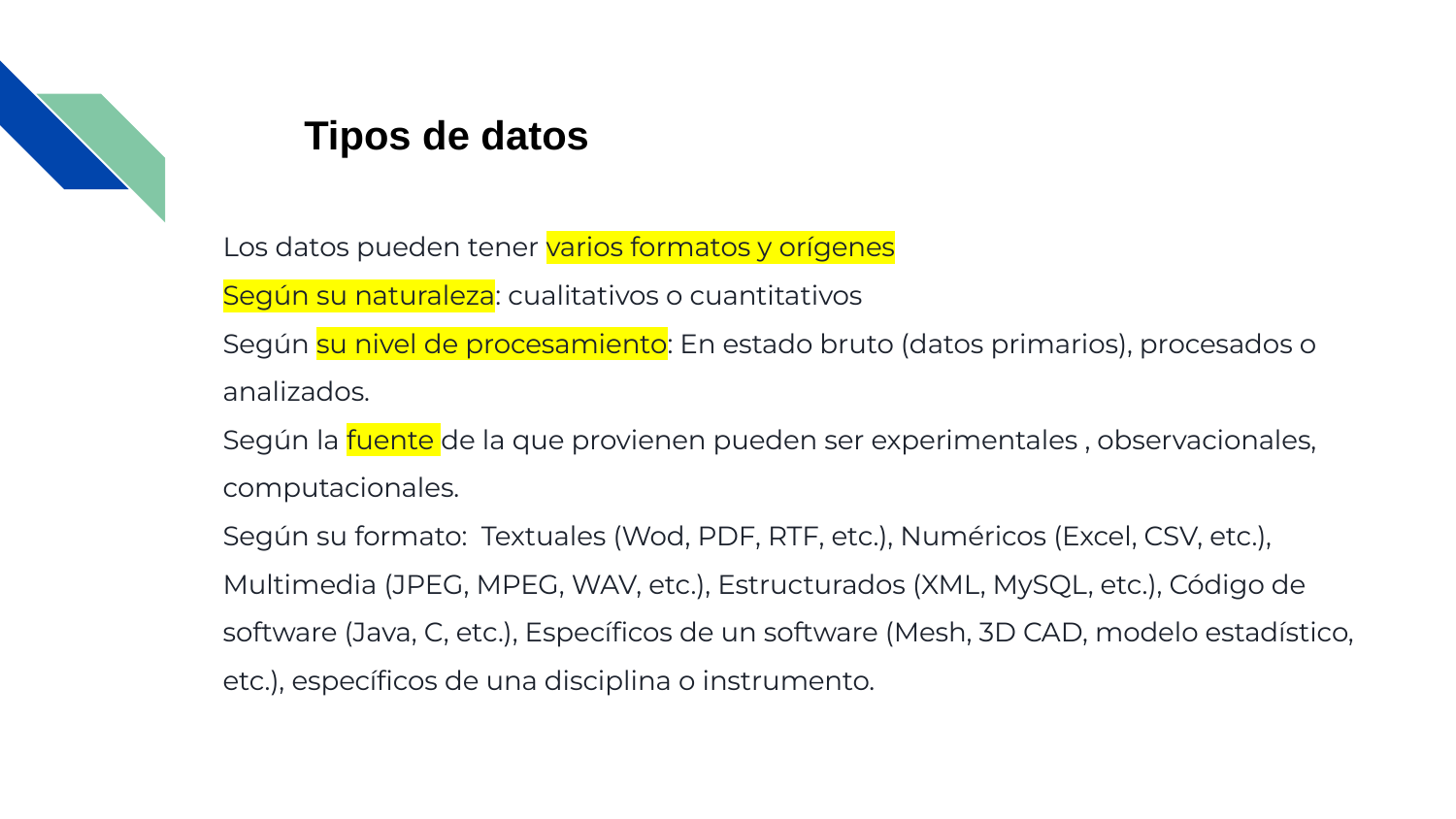

Tipos de datos
# Los datos pueden tener varios formatos y orígenes Según su naturaleza: cualitativos o cuantitativos  Según su nivel de procesamiento: En estado bruto (datos primarios), procesados o analizados.  Según la fuente de la que provienen pueden ser experimentales , observacionales,  computacionales. Según su formato:  Textuales (Wod, PDF, RTF, etc.), Numéricos (Excel, CSV, etc.), Multimedia (JPEG, MPEG, WAV, etc.), Estructurados (XML, MySQL, etc.), Código de software (Java, C, etc.), Específicos de un software (Mesh, 3D CAD, modelo estadístico, etc.), específicos de una disciplina o instrumento.